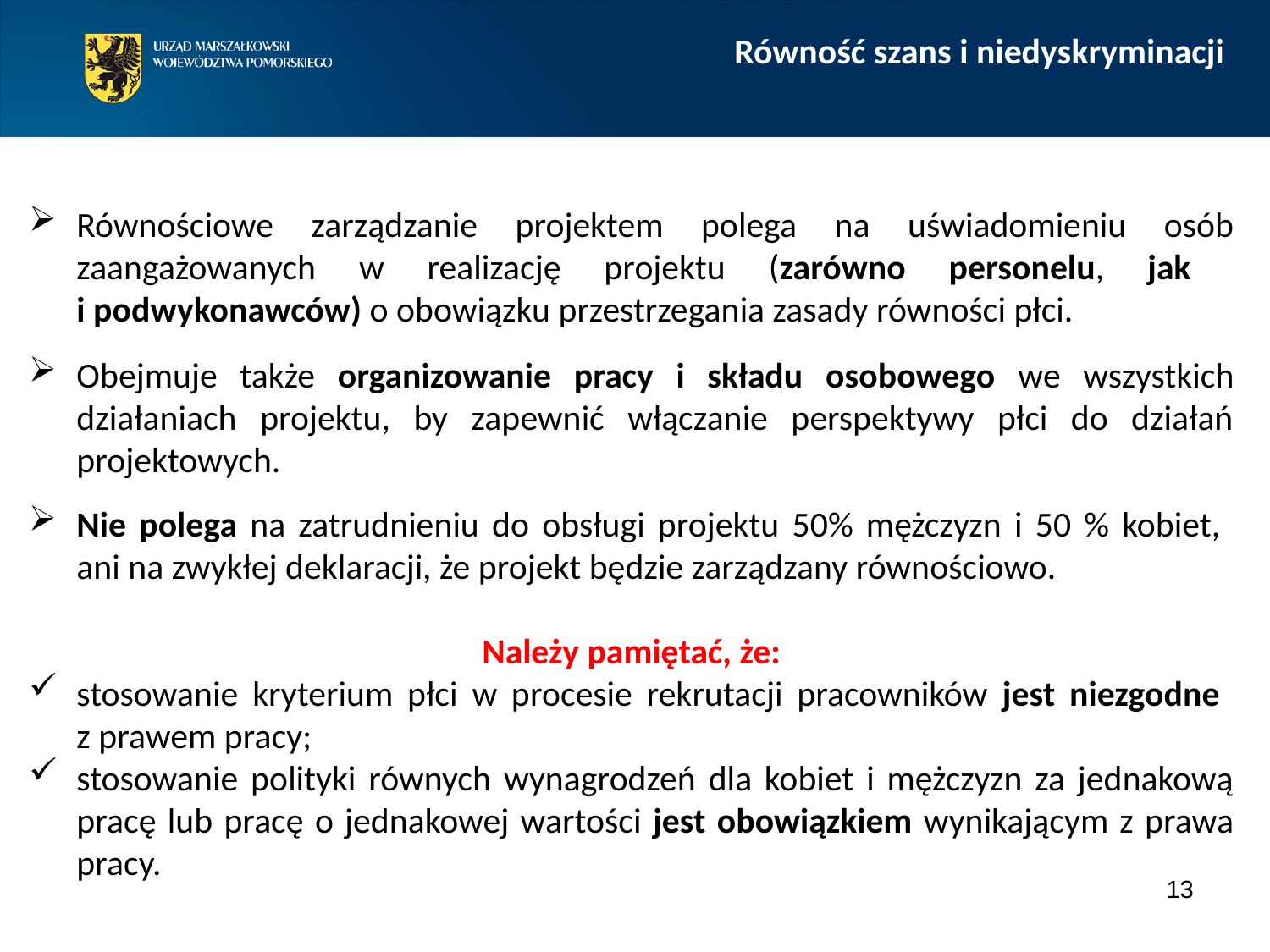

Równość szans i niedyskryminacji
Równościowe zarządzanie projektem polega na uświadomieniu osób zaangażowanych w realizację projektu (zarówno personelu, jak
i podwykonawców) o obowiązku przestrzegania zasady równości płci.

Obejmuje także organizowanie pracy i składu osobowego we wszystkich działaniach projektu, by zapewnić włączanie perspektywy płci do działań projektowych.

Nie polega na zatrudnieniu do obsługi projektu 50% mężczyzn i 50 % kobiet,
ani na zwykłej deklaracji, że projekt będzie zarządzany równościowo.

Należy pamiętać, że:
stosowanie kryterium płci w procesie rekrutacji pracowników jest niezgodne
z prawem pracy;
stosowanie polityki równych wynagrodzeń dla kobiet i mężczyzn za jednakową pracę lub pracę o jednakowej wartości jest obowiązkiem wynikającym z prawa pracy.
13